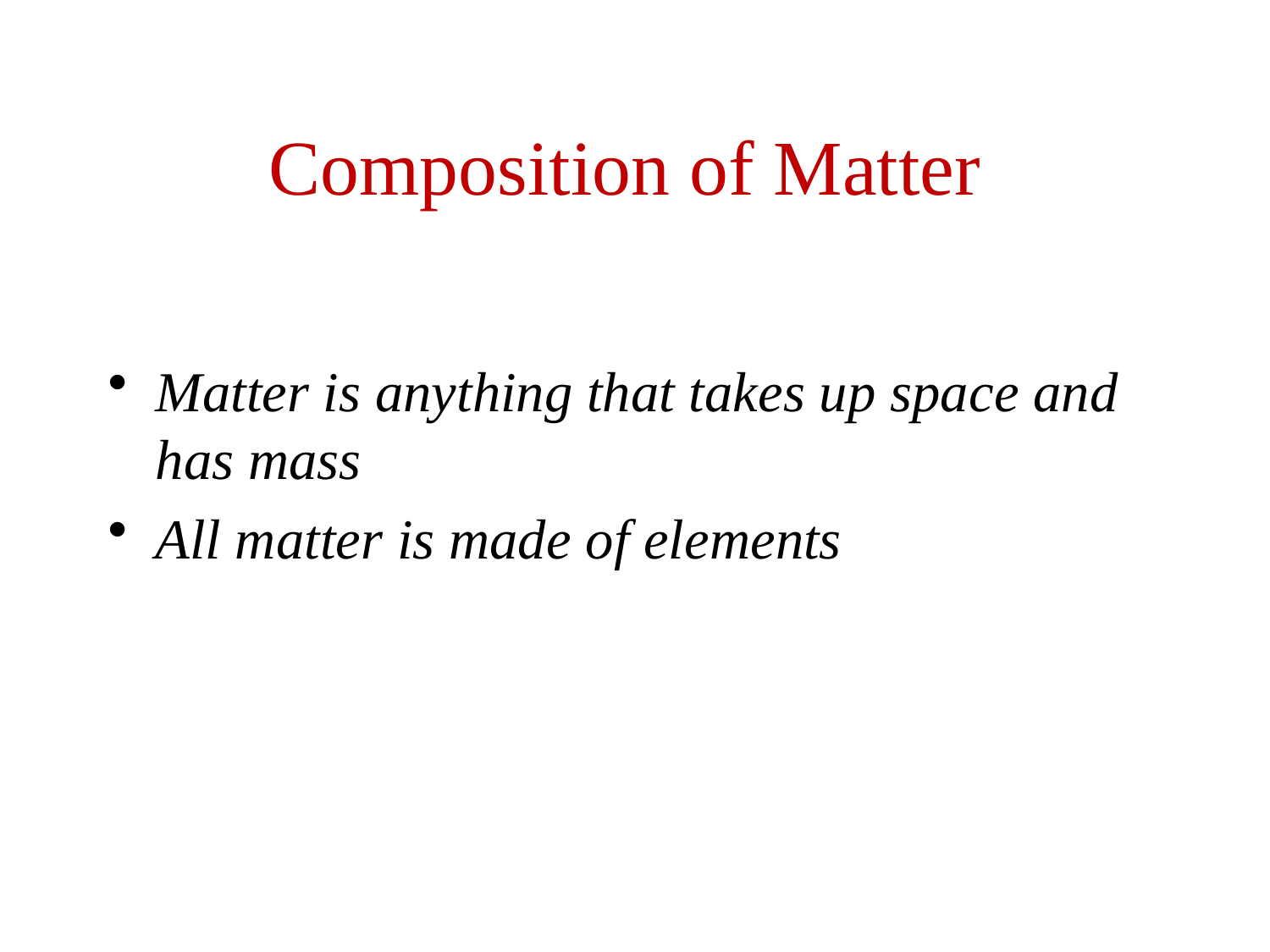

# Composition of Matter
Matter is anything that takes up space and has mass
All matter is made of elements